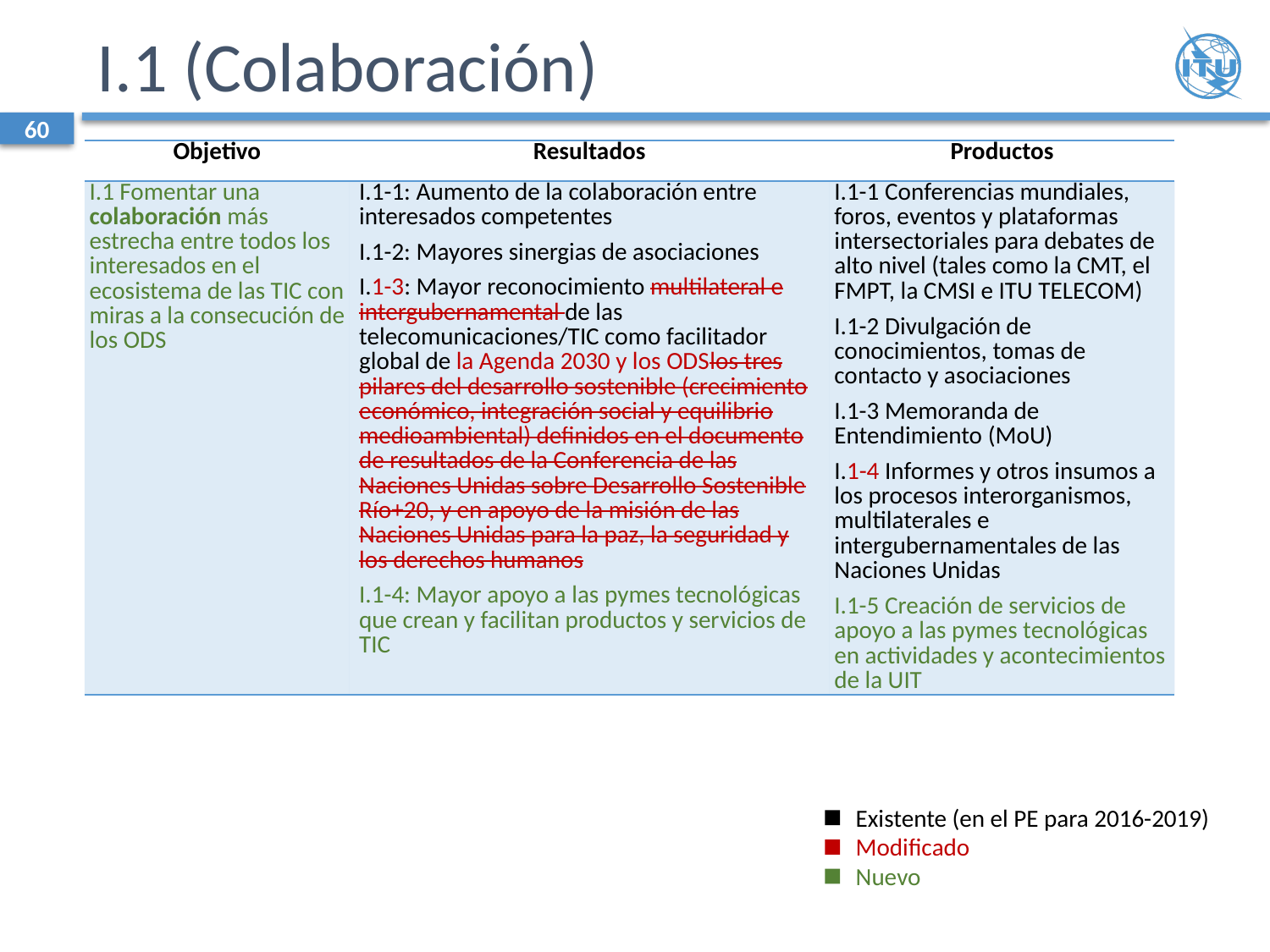

# I.1 (Colaboración)
60
| Objetivo | Resultados | Productos |
| --- | --- | --- |
| I.1 Fomentar una colaboración más estrecha entre todos los interesados en el ecosistema de las TIC con miras a la consecución de los ODS | I.1-1: Aumento de la colaboración entre interesados competentes I.1-2: Mayores sinergias de asociaciones I.1-3: Mayor reconocimiento multilateral e intergubernamental de las telecomunicaciones/TIC como facilitador global de la Agenda 2030 y los ODSlos tres pilares del desarrollo sostenible (crecimiento económico, integración social y equilibrio medioambiental) definidos en el documento de resultados de la Conferencia de las Naciones Unidas sobre Desarrollo Sostenible Río+20, y en apoyo de la misión de las Naciones Unidas para la paz, la seguridad y los derechos humanos I.1-4: Mayor apoyo a las pymes tecnológicas que crean y facilitan productos y servicios de TIC | I.1-1 Conferencias mundiales, foros, eventos y plataformas intersectoriales para debates de alto nivel (tales como la CMT, el FMPT, la CMSI e ITU TELECOM) I.1-2 Divulgación de conocimientos, tomas de contacto y asociaciones I.1-3 Memoranda de Entendimiento (MoU) I.1-4 Informes y otros insumos a los procesos interorganismos, multilaterales e intergubernamentales de las Naciones Unidas I.1-5 Creación de servicios de apoyo a las pymes tecnológicas en actividades y acontecimientos de la UIT |
Existente (en el PE para 2016-2019)
Modificado
Nuevo